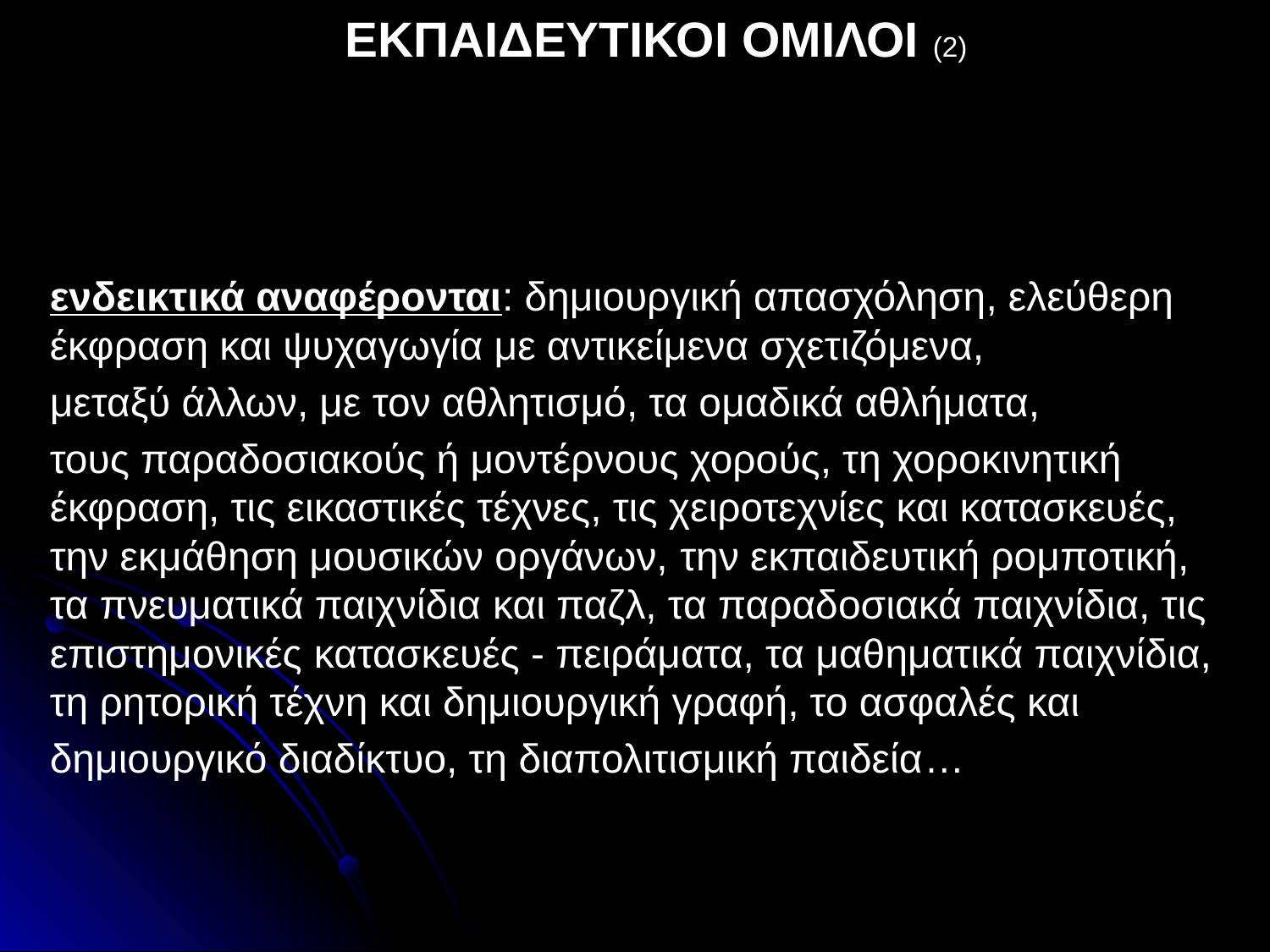

# ΕΚΠΑΙΔΕΥΤΙΚΟΙ ΟΜΙΛΟΙ (2)
ενδεικτικά αναφέρονται: δημιουργική απασχόληση, ελεύθερη έκφραση και ψυχαγωγία με αντικείμενα σχετιζόμενα,
μεταξύ άλλων, με τον αθλητισμό, τα ομαδικά αθλήματα,
τους παραδοσιακούς ή μοντέρνους χορούς, τη χοροκινητική έκφραση, τις εικαστικές τέχνες, τις χειροτεχνίες και κατασκευές, την εκμάθηση μουσικών οργάνων, την εκπαιδευτική ρομποτική, τα πνευματικά παιχνίδια και παζλ, τα παραδοσιακά παιχνίδια, τις επιστημονικές κατασκευές - πειράματα, τα μαθηματικά παιχνίδια, τη ρητορική τέχνη και δημιουργική γραφή, το ασφαλές και
δημιουργικό διαδίκτυο, τη διαπολιτισμική παιδεία…